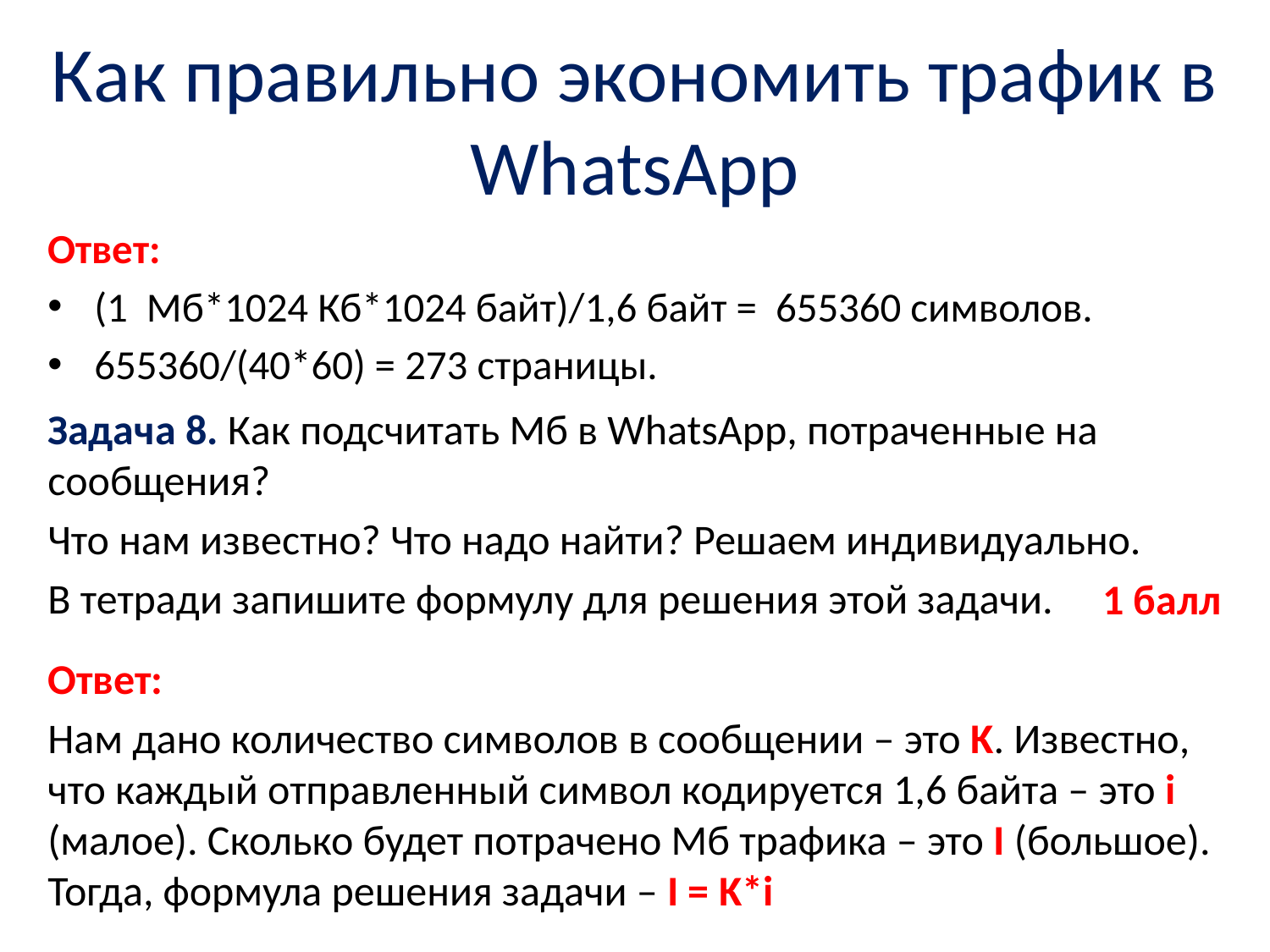

# Как правильно экономить трафик в WhatsApp
Ответ:
(1  Мб*1024 Кб*1024 байт)/1,6 байт =  655360 символов.
655360/(40*60) = 273 страницы.

Задача 8. Как подсчитать Мб в WhatsApp, потраченные на сообщения?
Что нам известно? Что надо найти? Решаем индивидуально.
В тетради запишите формулу для решения этой задачи.

1 балл
Ответ:
Нам дано количество символов в сообщении – это K. Известно, что каждый отправленный символ кодируется 1,6 байта – это i (малое). Сколько будет потрачено Мб трафика – это I (большое). Тогда, формула решения задачи – I = K*i